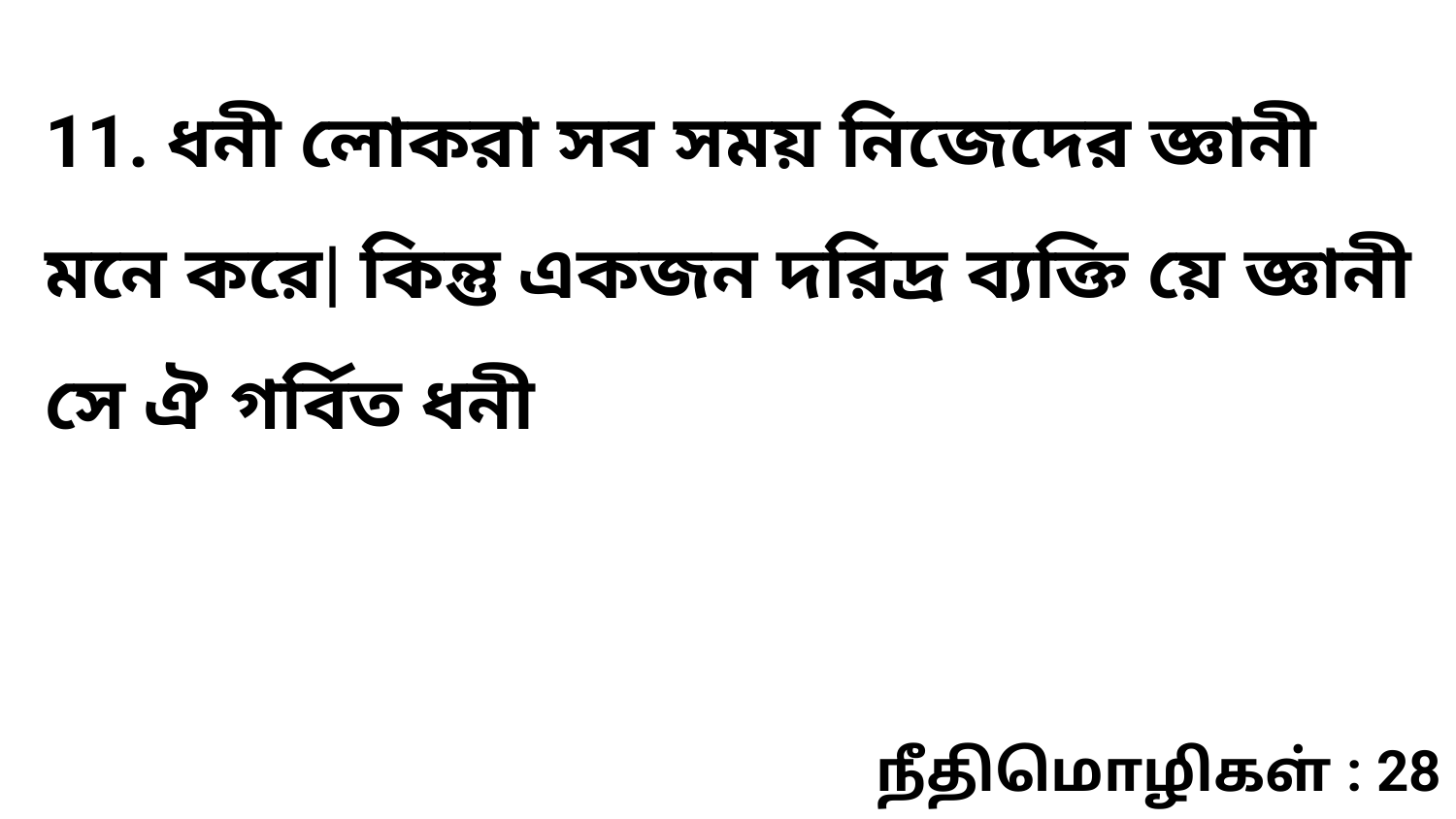

11. ধনী লোকরা সব সময় নিজেদের জ্ঞানী মনে করে| কিন্তু একজন দরিদ্র ব্যক্তি য়ে জ্ঞানী সে ঐ গর্বিত ধনী
நீதிமொழிகள் : 28